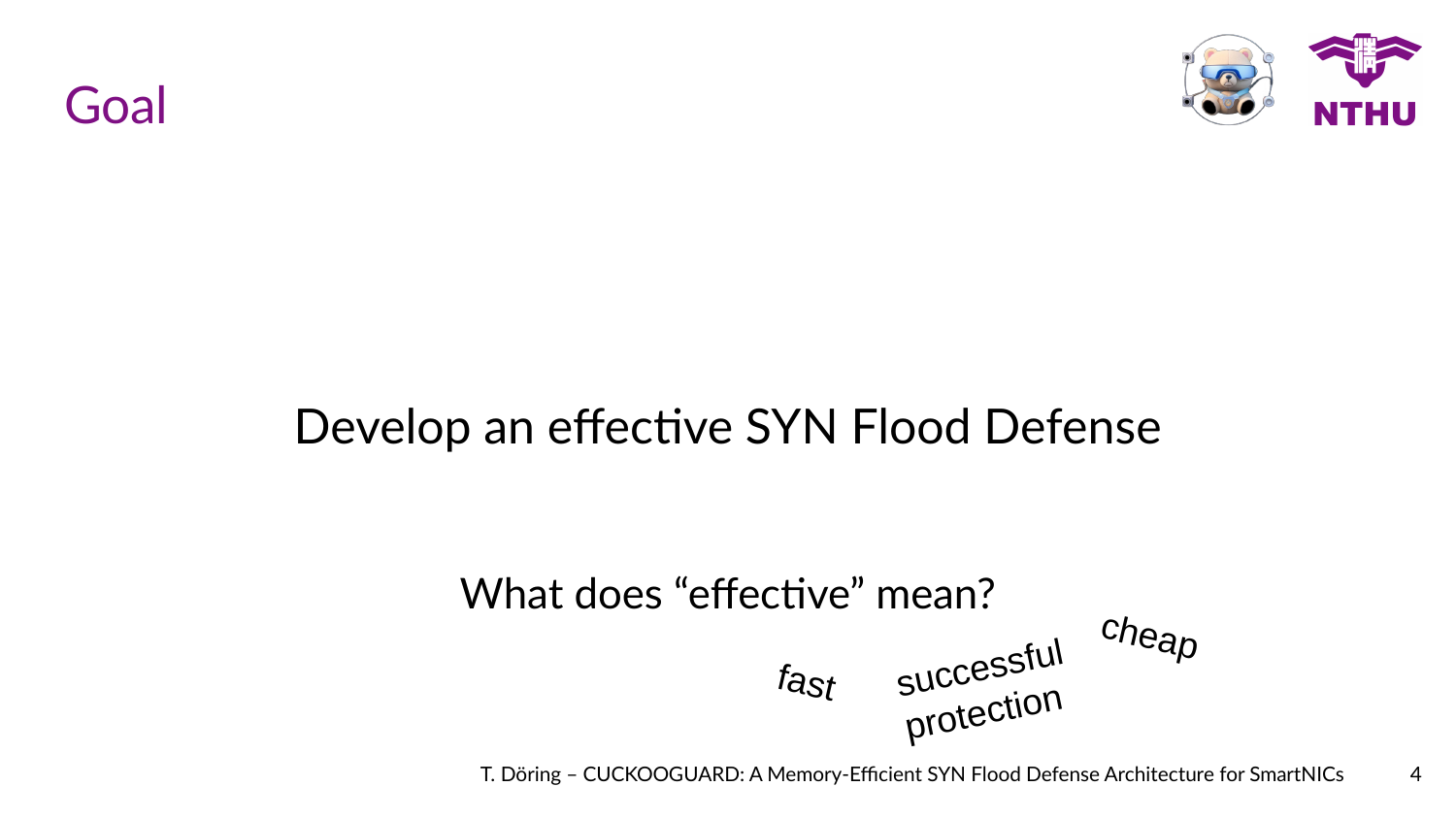

# Goal
Develop an effective SYN Flood Defense
What does “effective” mean?
cheap
successful protection
fast
4